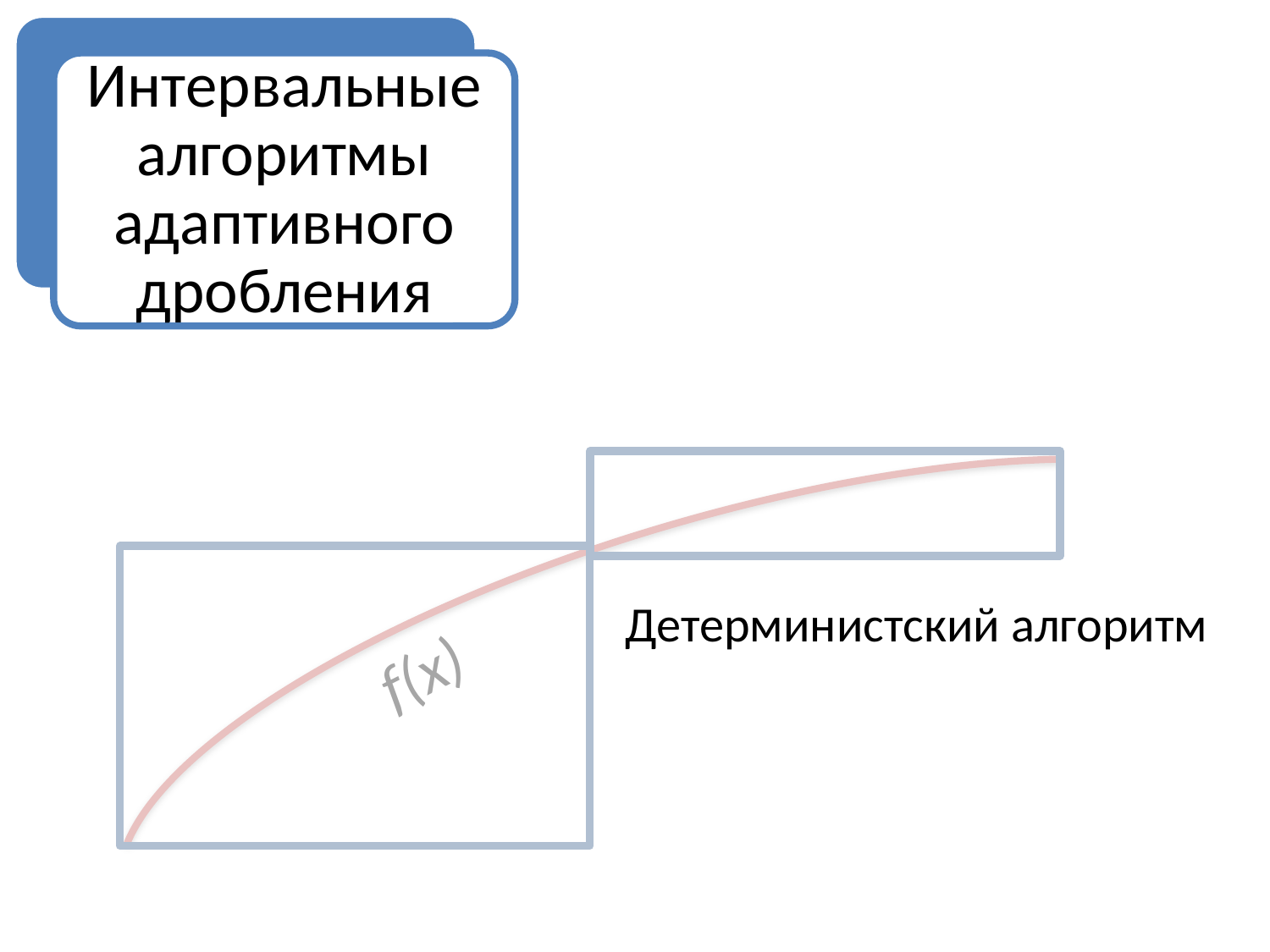

Интервальные алгоритмы адаптивного дробления

Детерминистский алгоритм
f(x)